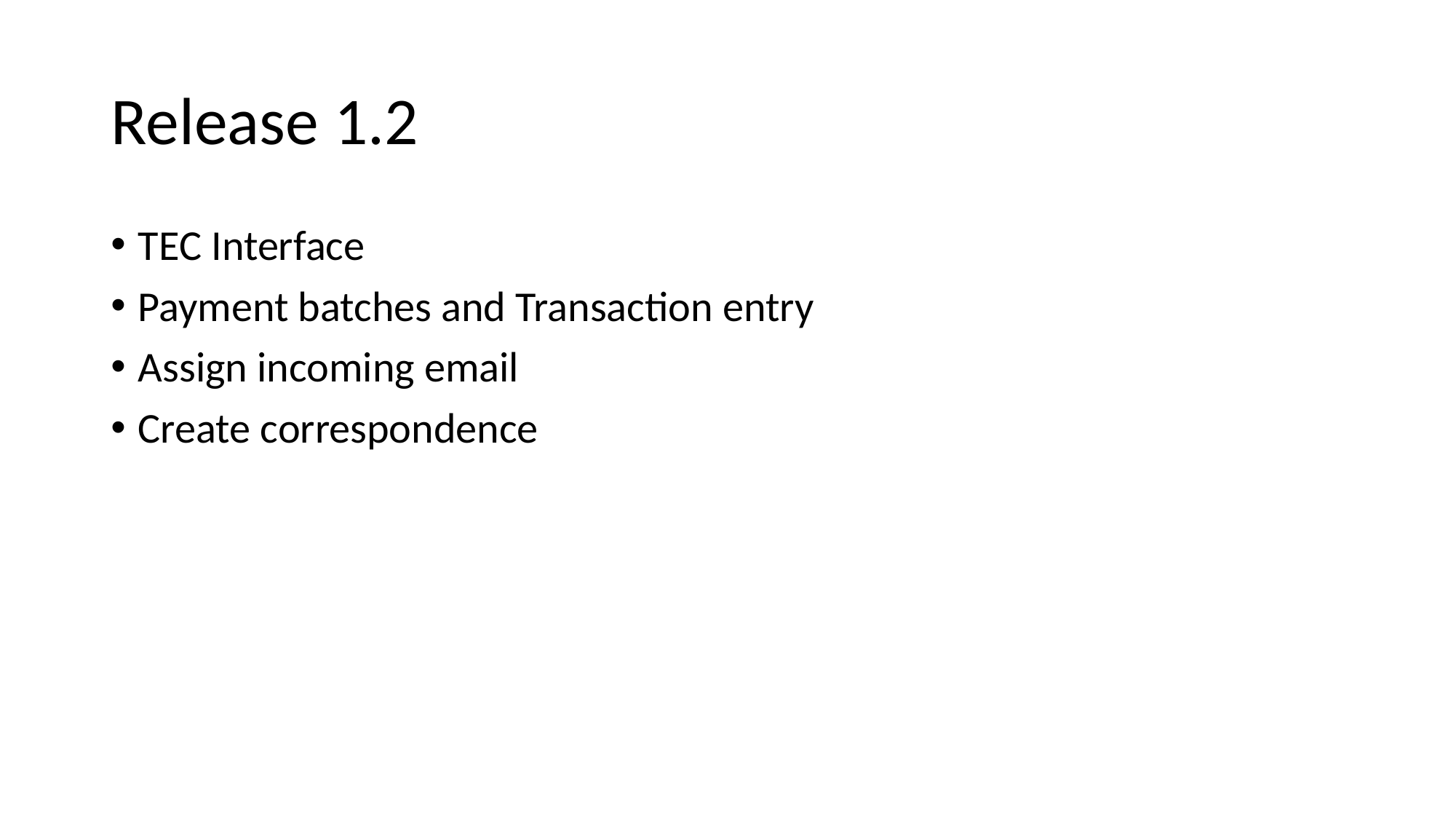

# Release 1.2
TEC Interface
Payment batches and Transaction entry
Assign incoming email
Create correspondence